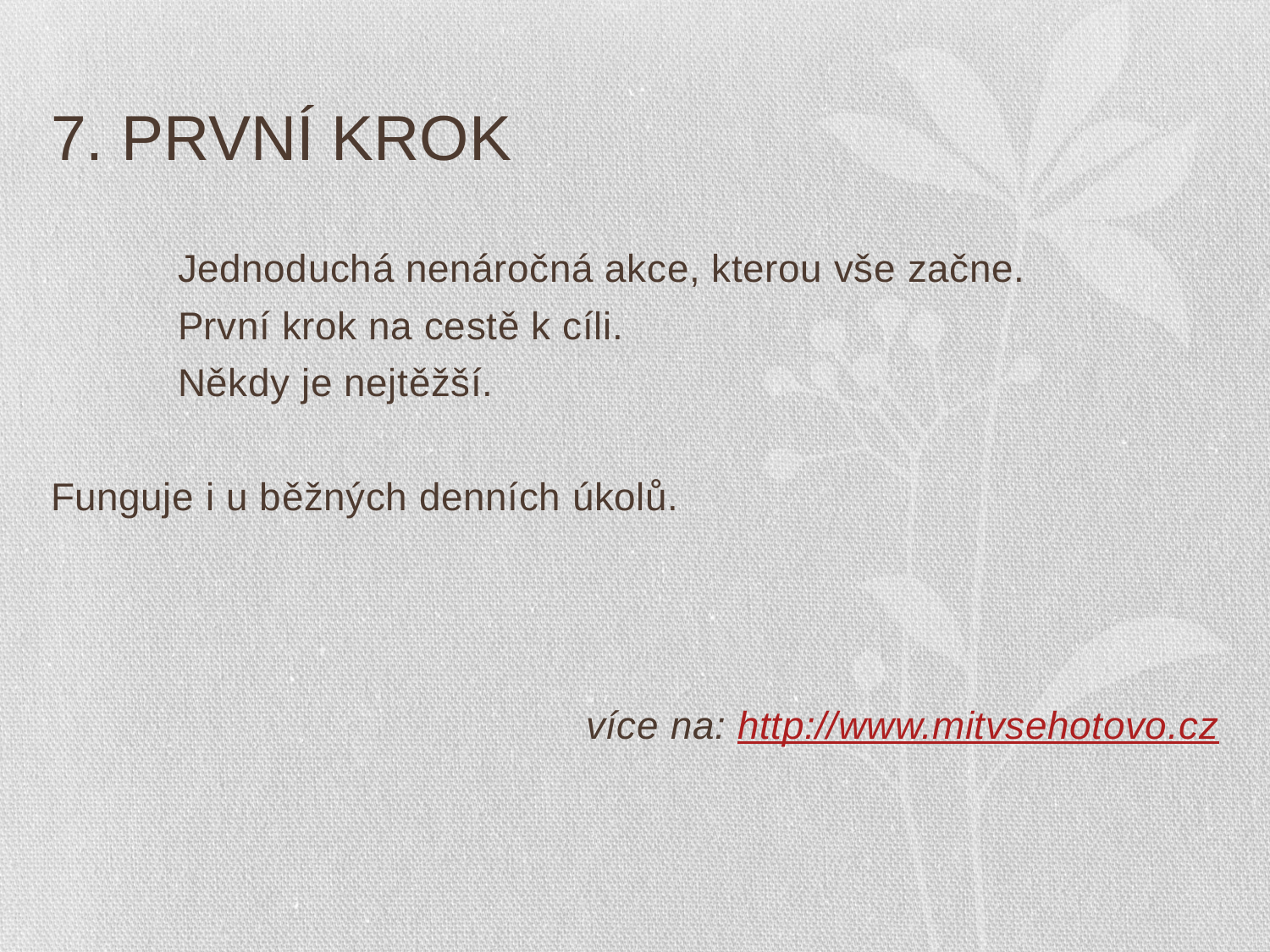

# 7. PRVNÍ KROK

	Jednoduchá nenáročná akce, kterou vše začne.
	První krok na cestě k cíli.
	Někdy je nejtěžší.

Funguje i u běžných denních úkolů.

více na: http://www.mitvsehotovo.cz